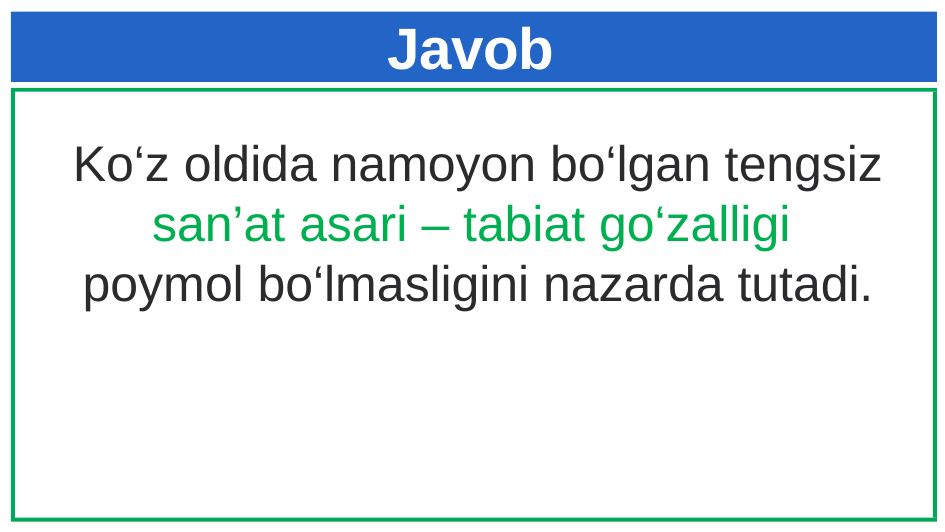

# Javob

Ko‘z oldida namoyon bo‘lgan tengsiz san’at asari – tabiat go‘zalligi
poymol bo‘lmasligini nazarda tutadi.